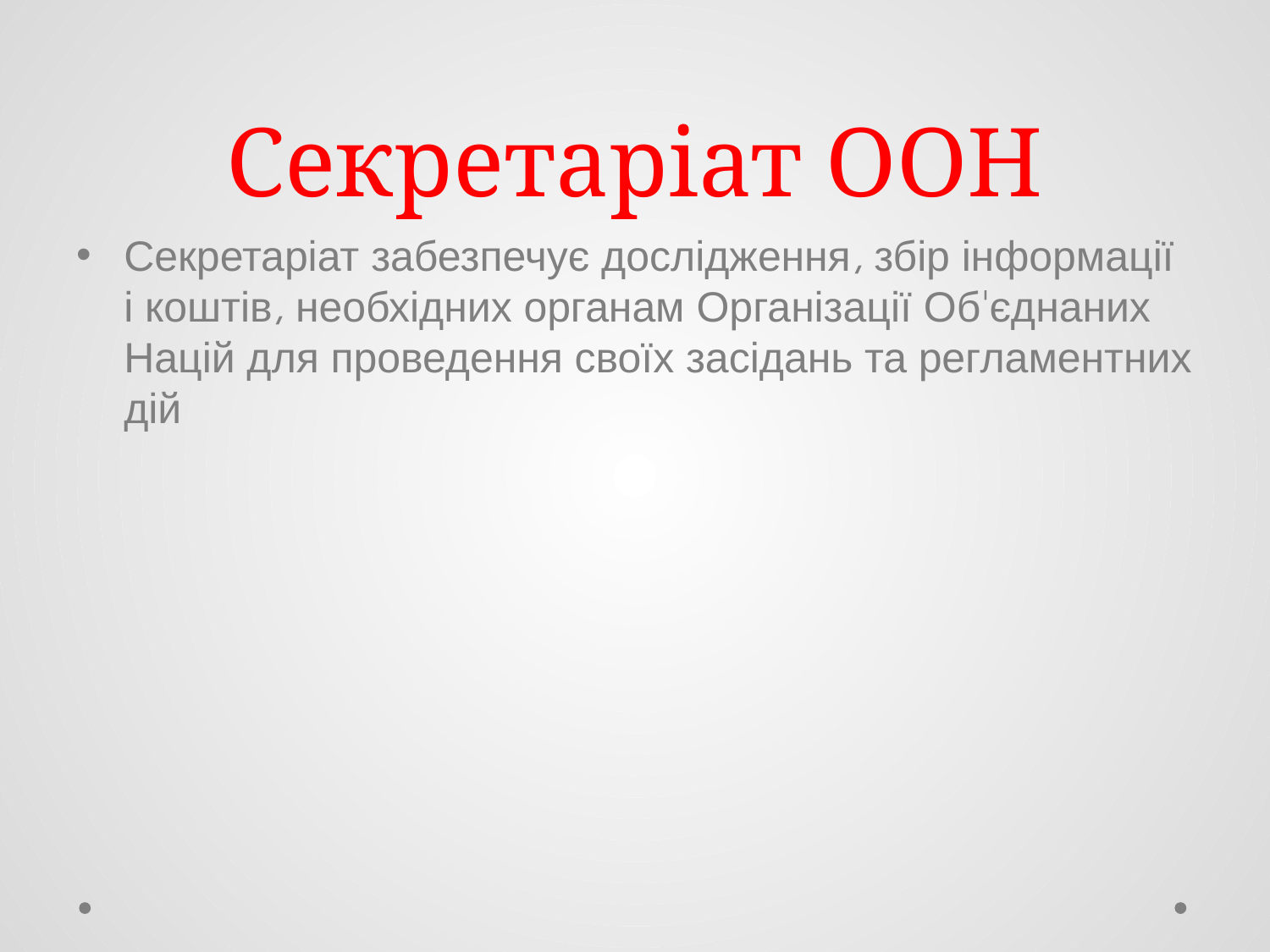

# Секретаріат ООН
Секретаріат забезпечує дослідження, збір інформації і коштів, необхідних органам Організації Об'єднаних Націй для проведення своїх засідань та регламентних дій